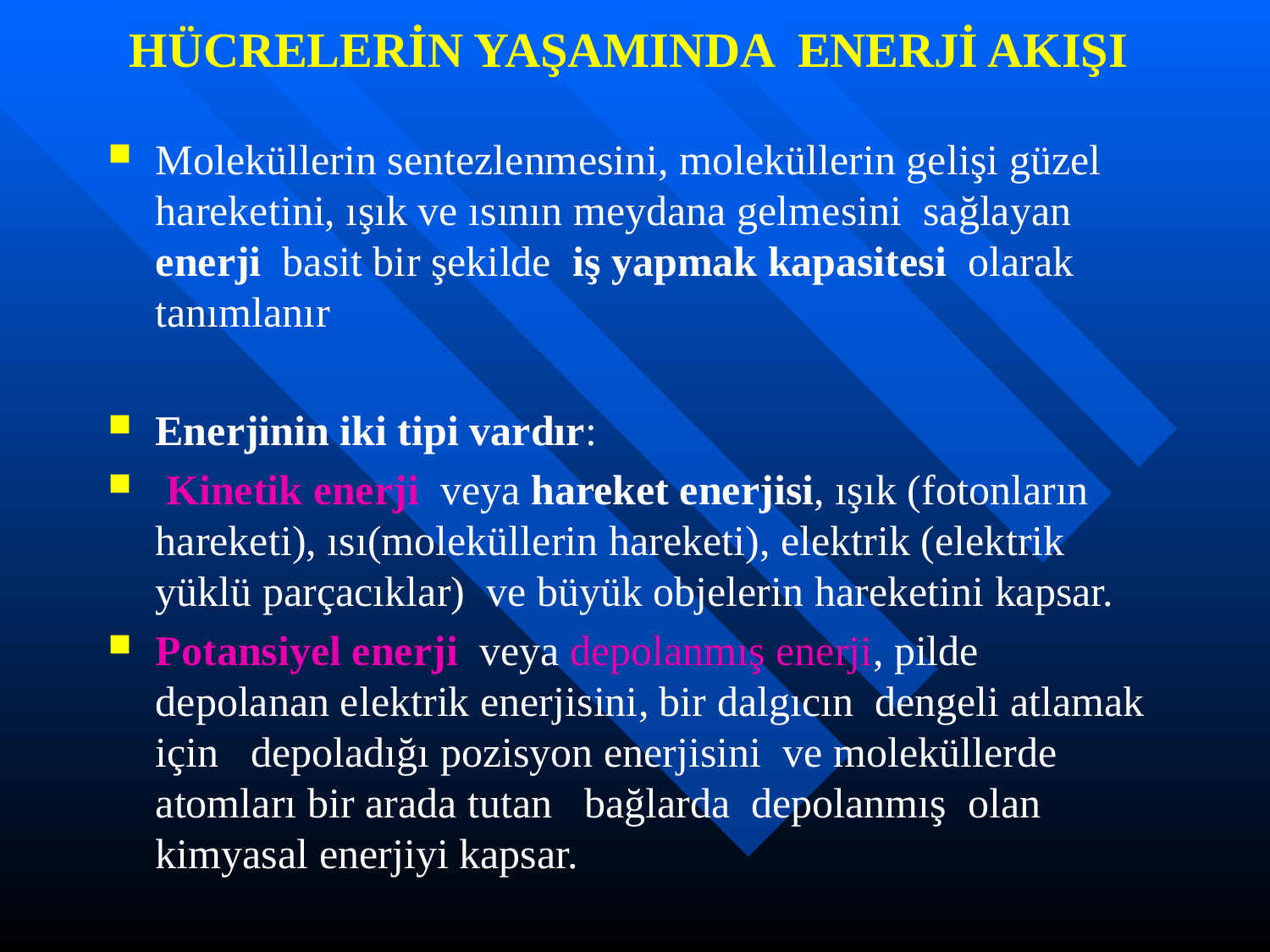

# HÜCRELERİN YAŞAMINDA  ENERJİ AKIŞI
Moleküllerin sentezlenmesini, moleküllerin gelişi güzel  hareketini, ışık ve ısının meydana gelmesini  sağlayan enerji  basit bir şekilde  iş yapmak kapasitesi  olarak tanımlanır

Enerjinin iki tipi vardır:
 Kinetik enerji  veya hareket enerjisi, ışık (fotonların hareketi), ısı(moleküllerin hareketi), elektrik (elektrik yüklü parçacıklar)  ve büyük objelerin hareketini kapsar.
Potansiyel enerji  veya depolanmış enerji, pilde  depolanan elektrik enerjisini, bir dalgıcın  dengeli atlamak için   depoladığı pozisyon enerjisini  ve moleküllerde atomları bir arada tutan   bağlarda  depolanmış  olan kimyasal enerjiyi kapsar.